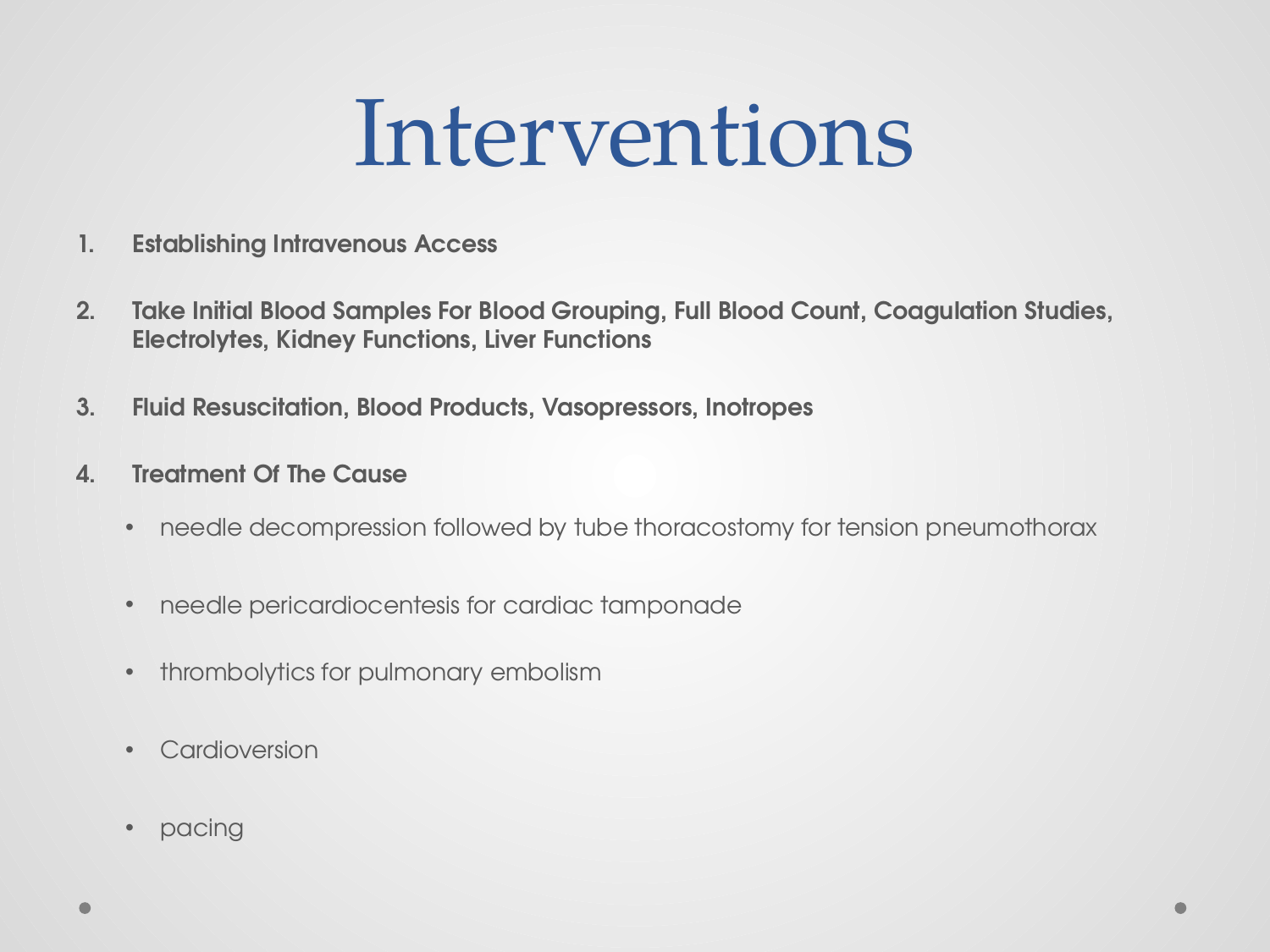

# Interventions
Establishing Intravenous Access

Take Initial Blood Samples For Blood Grouping, Full Blood Count, Coagulation Studies, Electrolytes, Kidney Functions, Liver Functions

Fluid Resuscitation, Blood Products, Vasopressors, Inotropes

Treatment Of The Cause

needle decompression followed by tube thoracostomy for tension pneumothorax

needle pericardiocentesis for cardiac tamponade

thrombolytics for pulmonary embolism

Cardioversion

pacing